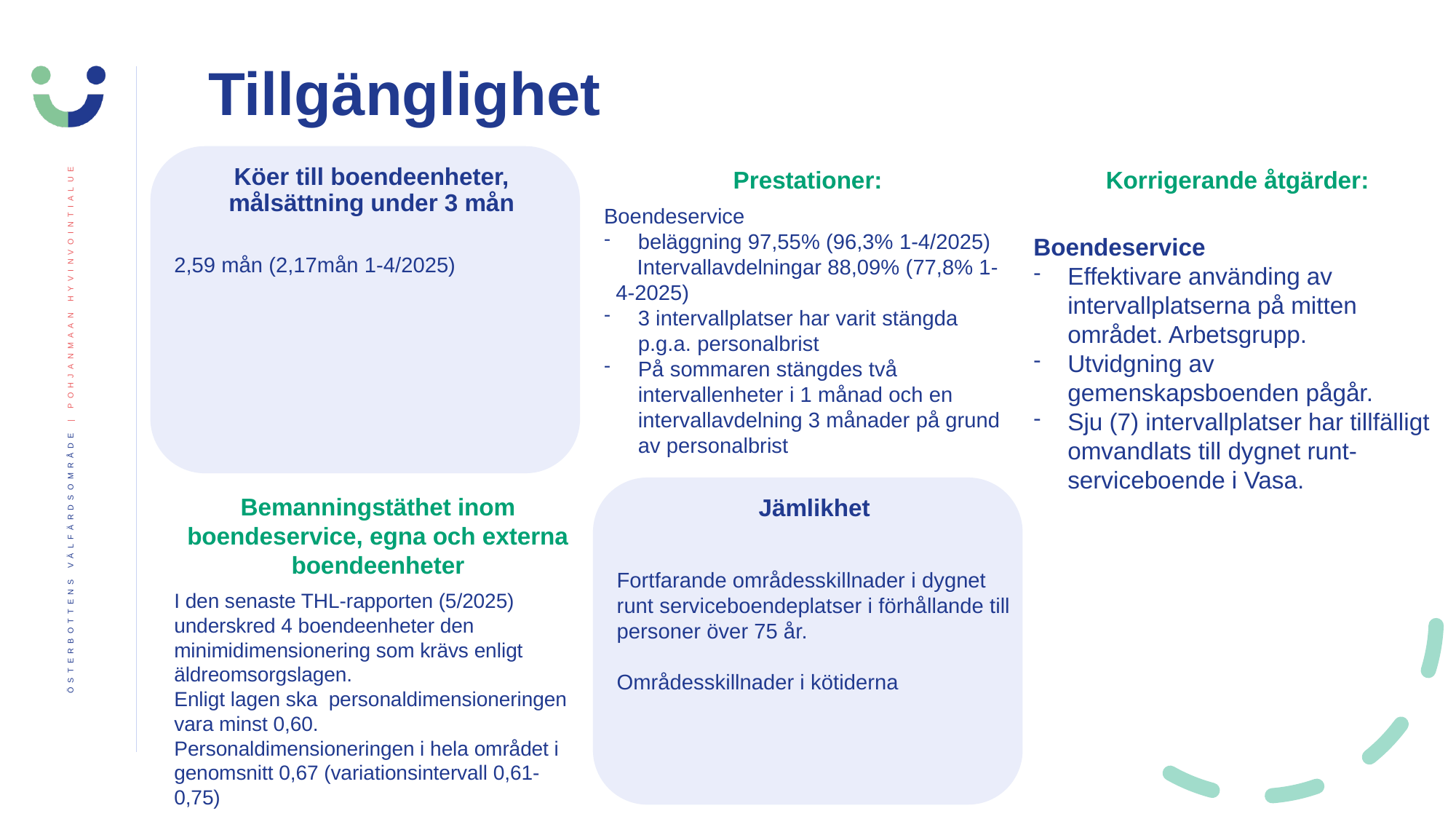

Tillgänglighet

Köer till boendeenheter, målsättning under 3 mån

2,59 mån (2,17mån 1-4/2025)
Prestationer:
Boendeservice
beläggning 97,55% (96,3% 1-4/2025)
   Intervallavdelningar 88,09% (77,8% 1-     4-2025)
3 intervallplatser har varit stängda p.g.a. personalbrist
På sommaren stängdes två intervallenheter i 1 månad och en intervallavdelning 3 månader på grund av personalbrist
Korrigerande åtgärder:

Boendeservice
Effektivare använding av intervallplatserna på mitten området. Arbetsgrupp.
Utvidgning av gemenskapsboenden pågår.
Sju (7) intervallplatser har tillfälligt omvandlats till dygnet runt-serviceboende i Vasa.

Bemanningstäthet inom boendeservice, egna och externa boendeenheter
I den senaste THL-rapporten (5/2025) underskred 4 boendeenheter den minimidimensionering som krävs enligt äldreomsorgslagen.
Enligt lagen ska  personaldimensioneringen vara minst 0,60.
Personaldimensioneringen i hela området i genomsnitt 0,67 (variationsintervall 0,61-0,75)

Jämlikhet

Fortfarande områdesskillnader i dygnet runt serviceboendeplatser i förhållande till personer över 75 år.

Områdesskillnader i kötiderna